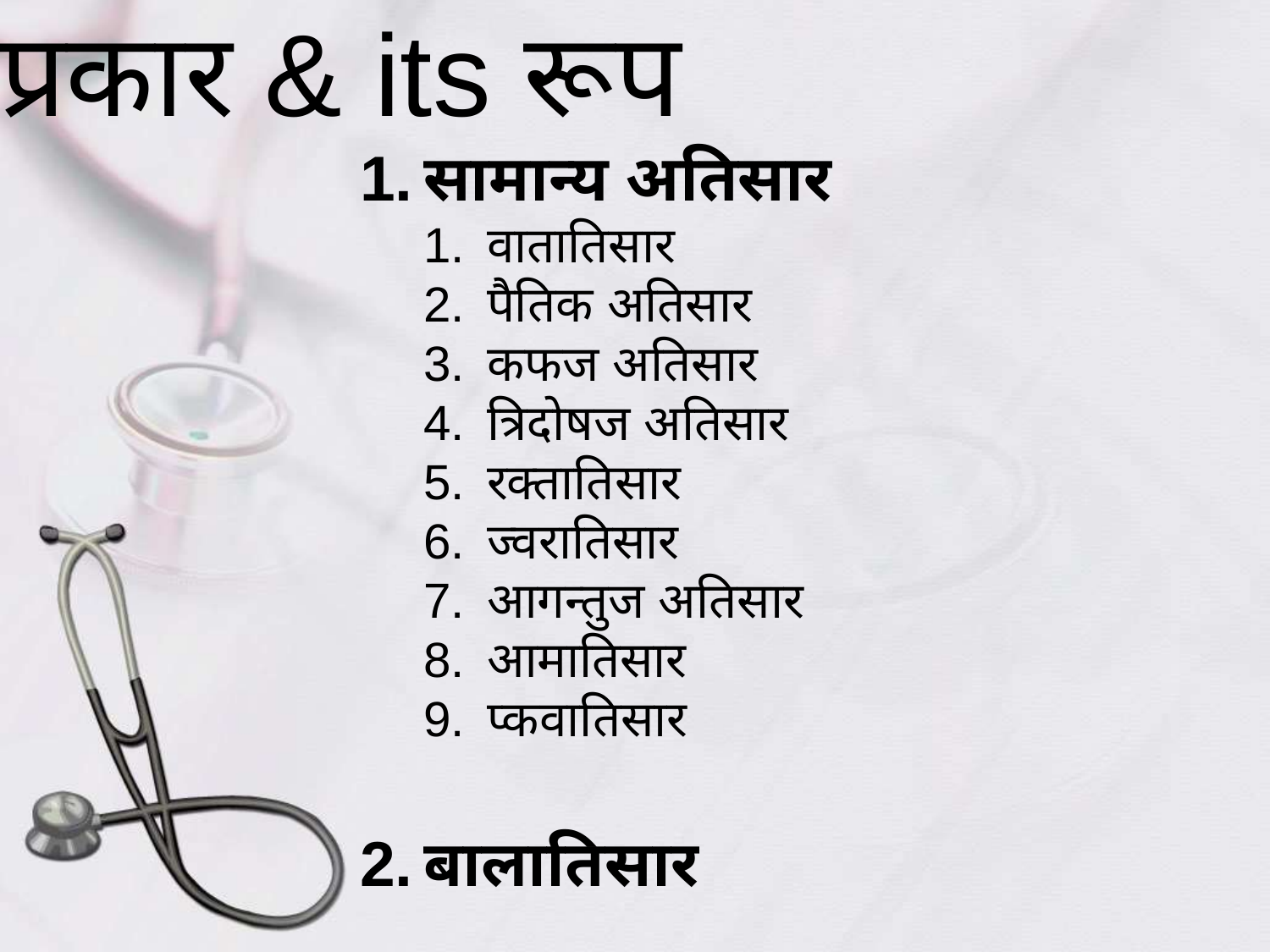

# प्रकार & its रूप
सामान्य अतिसार
वातातिसार
पैतिक अतिसार
कफज अतिसार
त्रिदोषज अतिसार
रक्तातिसार
ज्वरातिसार
आगन्तुज अतिसार
आमातिसार
प्कवातिसार

बालातिसार